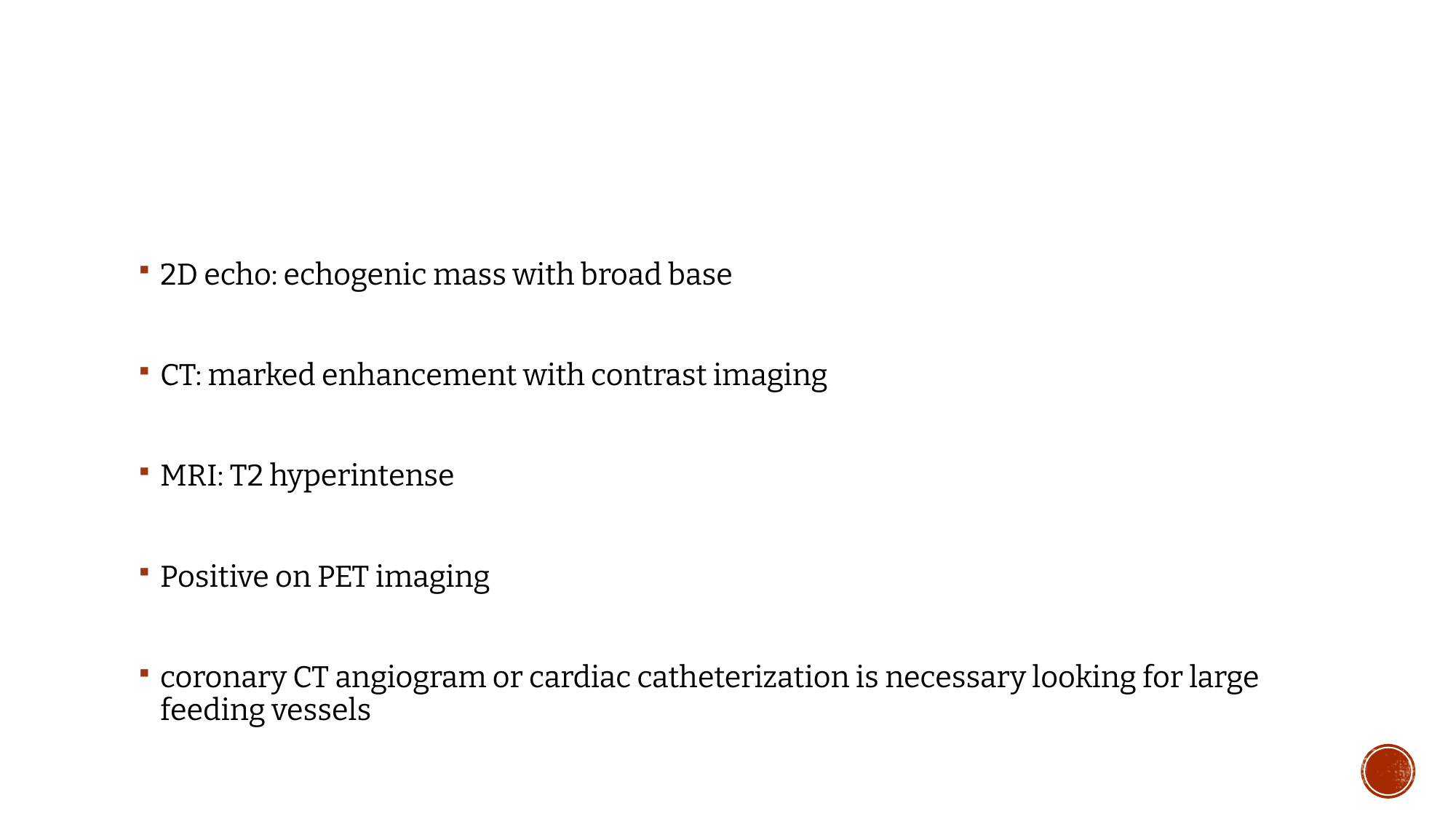

#
2D echo: echogenic mass with broad base

CT: marked enhancement with contrast imaging

MRI: T2 hyperintense

Positive on PET imaging

coronary CT angiogram or cardiac catheterization is necessary looking for large feeding vessels